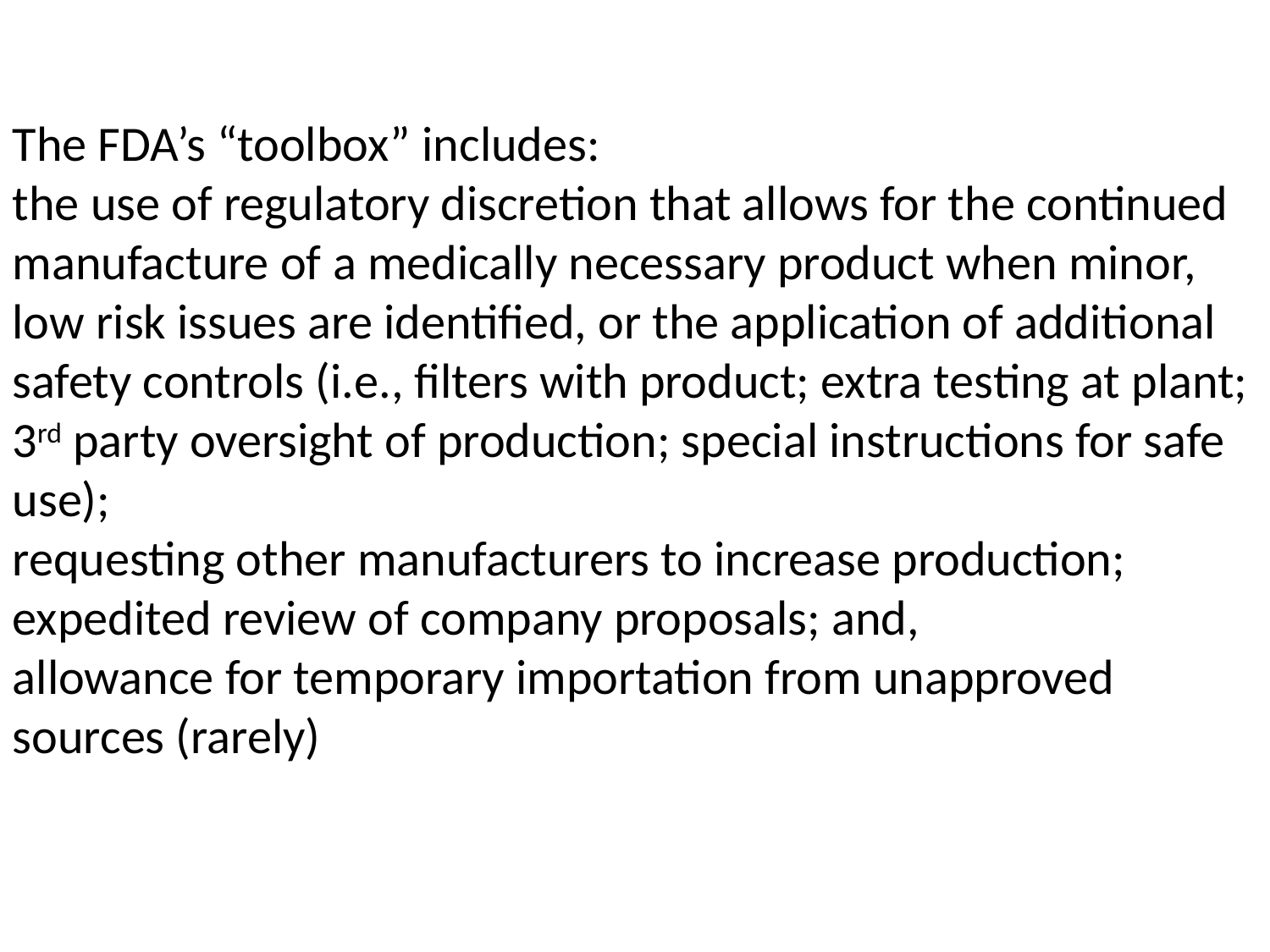

The FDA’s “toolbox” includes:
the use of regulatory discretion that allows for the continued manufacture of a medically necessary product when minor, low risk issues are identified, or the application of additional safety controls (i.e., filters with product; extra testing at plant; 3rd party oversight of production; special instructions for safe use);
requesting other manufacturers to increase production;
expedited review of company proposals; and,
allowance for temporary importation from unapproved sources (rarely)